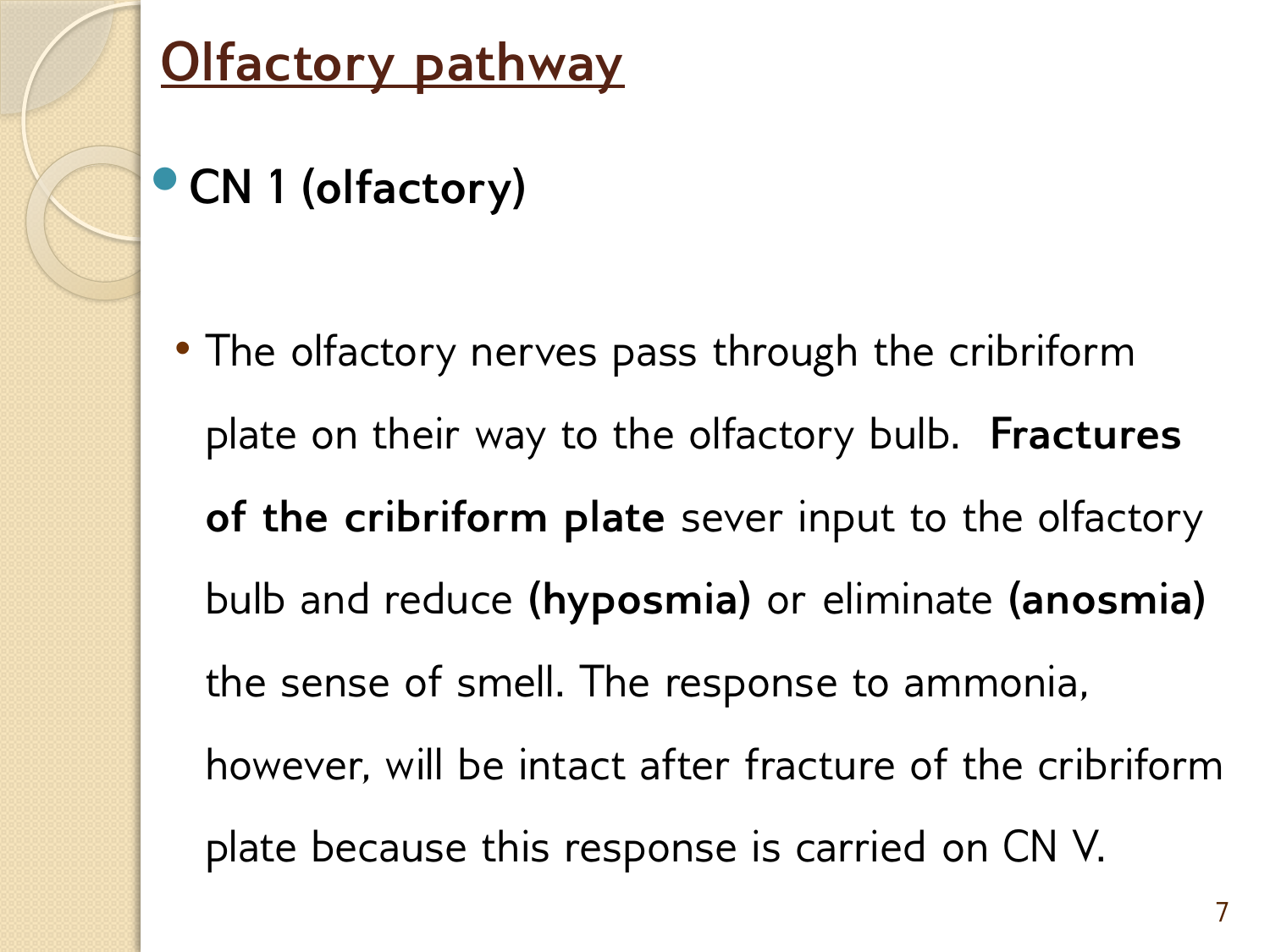

# Olfactory pathway
CN 1 (olfactory)

The olfactory nerves pass through the cribriform plate on their way to the olfactory bulb.  Fractures of the cribriform plate sever input to the olfactory bulb and reduce (hyposmia) or eliminate (anosmia) the sense of smell. The response to ammonia, however, will be intact after fracture of the cribriform plate because this response is carried on CN V.
7